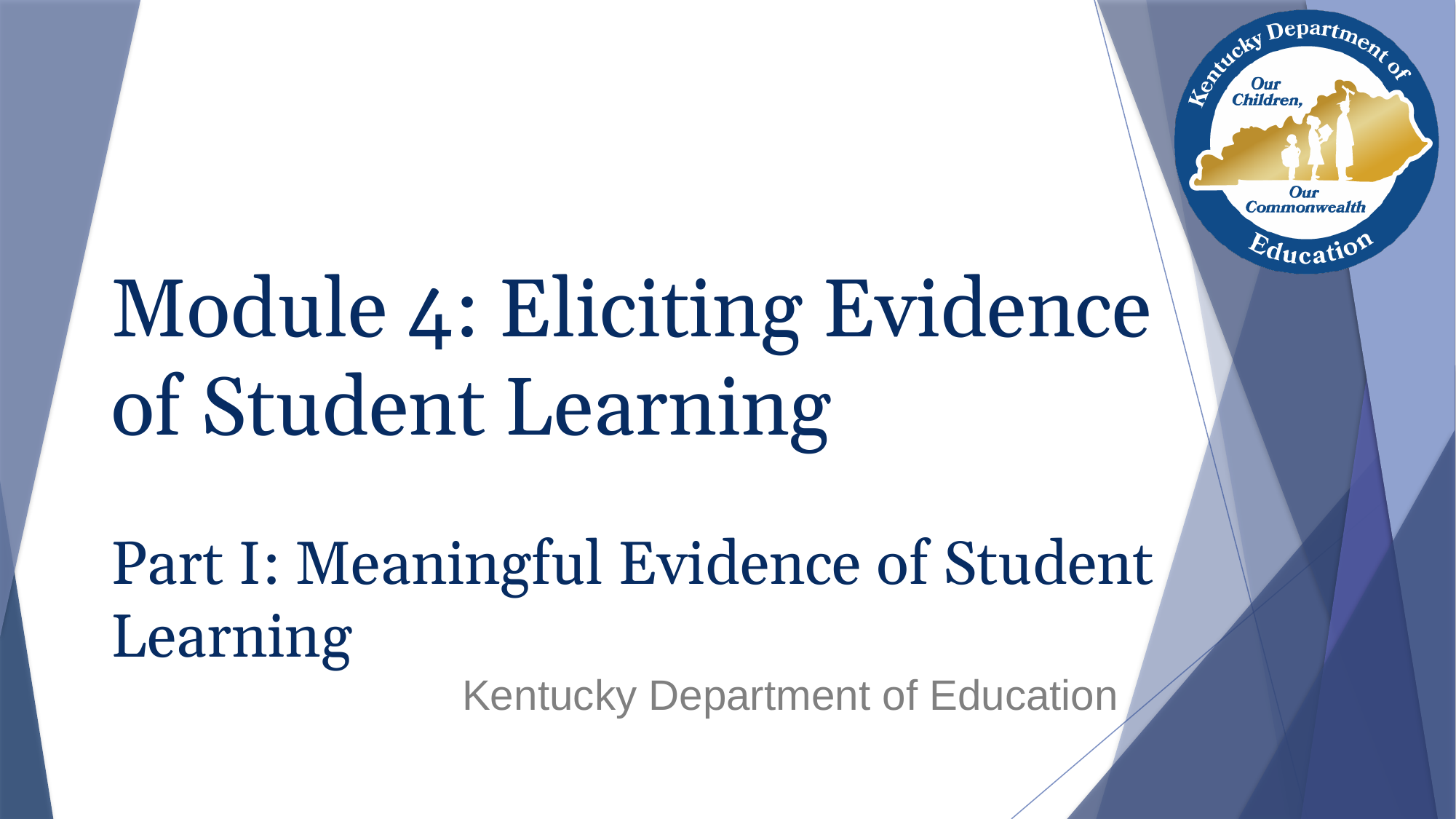

# Module 4: Eliciting Evidence of Student Learning Part I: Meaningful Evidence of Student Learning
Kentucky Department of Education